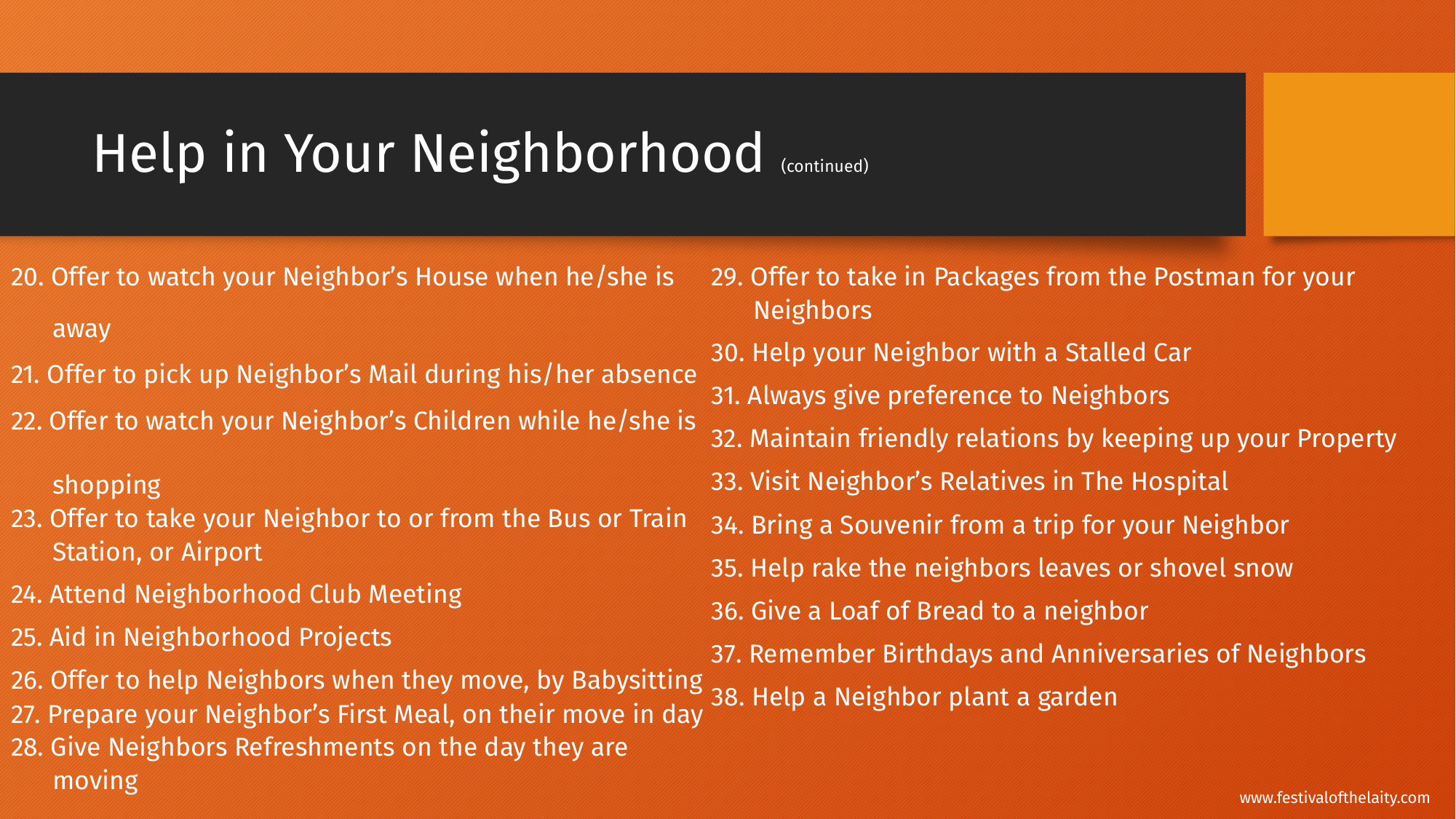

# Help in Your Neighborhood (continued)
20. Offer to watch your Neighbor’s House when he/she is
      away
21. Offer to pick up Neighbor’s Mail during his/her absence
22. Offer to watch your Neighbor’s Children while he/she is
      shopping
23. Offer to take your Neighbor to or from the Bus or Train
      Station, or Airport
24. Attend Neighborhood Club Meeting
25. Aid in Neighborhood Projects
26. Offer to help Neighbors when they move, by Babysitting
27. Prepare your Neighbor’s First Meal, on their move in day
28. Give Neighbors Refreshments on the day they are
      moving
29. Offer to take in Packages from the Postman for your
      Neighbors
30. Help your Neighbor with a Stalled Car
31. Always give preference to Neighbors
32. Maintain friendly relations by keeping up your Property
33. Visit Neighbor’s Relatives in The Hospital
34. Bring a Souvenir from a trip for your Neighbor
35. Help rake the neighbors leaves or shovel snow
36. Give a Loaf of Bread to a neighbor
37. Remember Birthdays and Anniversaries of Neighbors
38. Help a Neighbor plant a garden

www.festivalofthelaity.com